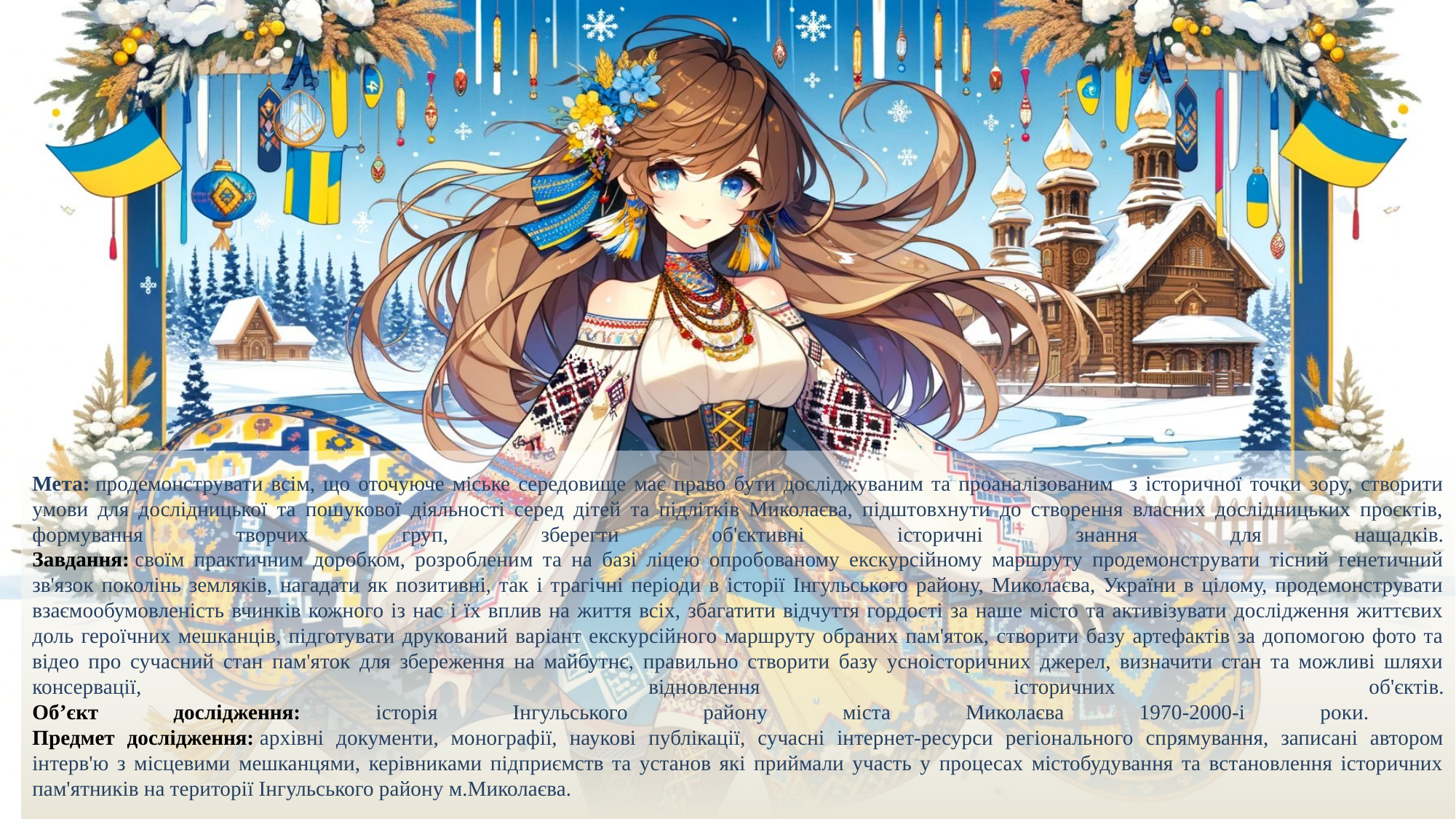

# Мета: продемонструвати всім, що оточуюче міське середовище має право бути досліджуваним та проаналізованим  з історичної точки зору, створити умови для дослідницької та пошукової діяльності серед дітей та підлітків Миколаєва, підштовхнути до створення власних дослідницьких проєктів, формування творчих груп, зберегти об'єктивні історичні знання для нащадків. Завдання: своїм практичним доробком, розробленим та на базі ліцею опробованому екскурсійному маршруту продемонструвати тісний генетичний зв'язок поколінь земляків, нагадати як позитивні, так і трагічні періоди в історії Інгульського району, Миколаєва, України в цілому, продемонструвати взаємообумовленість вчинків кожного із нас і їх вплив на життя всіх, збагатити відчуття гордості за наше місто та активізувати дослідження життєвих доль героїчних мешканців, підготувати друкований варіант екскурсійного маршруту обраних пам'яток, створити базу артефактів за допомогою фото та відео про сучасний стан пам'яток для збереження на майбутнє, правильно створити базу усноісторичних джерел, визначити стан та можливі шляхи консервації,  відновлення історичних об'єктів. Об’єкт дослідження: історія Інгульського району міста Миколаєва 1970-2000-і роки. Предмет дослідження: архівні документи, монографії, наукові публікації, сучасні інтернет-ресурси регіонального спрямування, записані автором інтерв'ю з місцевими мешканцями, керівниками підприємств та установ які приймали участь у процесах містобудування та встановлення історичних пам'ятників на території Інгульського району м.Миколаєва.